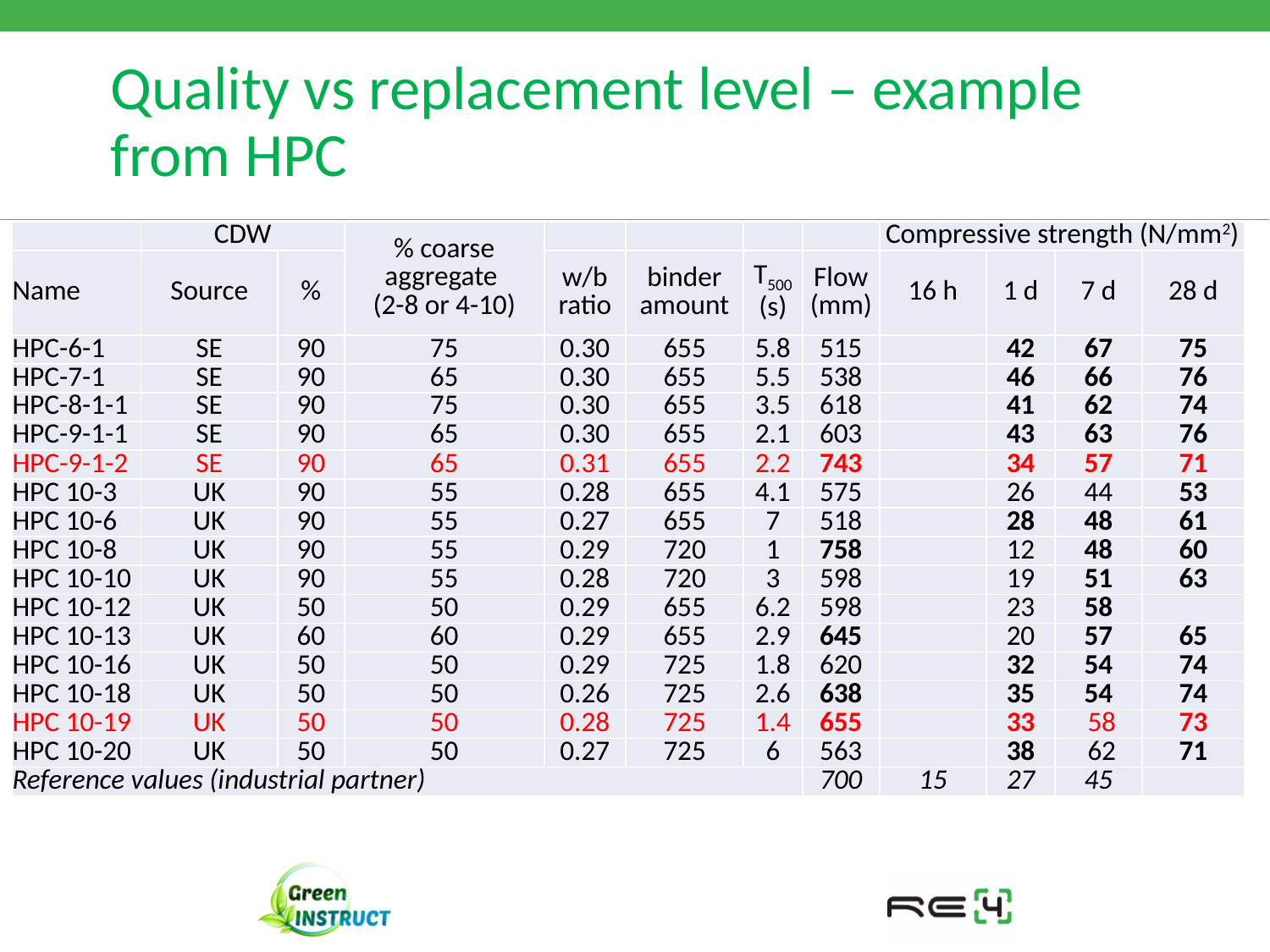

# Quality vs replacement level – example from HPC
|  | CDW |  | % coarse aggregate (2-8 or 4-10) |  |  |  |  | Compressive strength (N/mm2) |  |  |  |
| --- | --- | --- | --- | --- | --- | --- | --- | --- | --- | --- | --- |
| Name | Source | % |  | w/b ratio | binder amount | T500 (s) | Flow (mm) | 16 h | 1 d | 7 d | 28 d |
| HPC-6-1 | SE | 90 | 75 | 0.30 | 655 | 5.8 | 515 |  | 42 | 67 | 75 |
| HPC-7-1 | SE | 90 | 65 | 0.30 | 655 | 5.5 | 538 |  | 46 | 66 | 76 |
| HPC-8-1-1 | SE | 90 | 75 | 0.30 | 655 | 3.5 | 618 |  | 41 | 62 | 74 |
| HPC-9-1-1 | SE | 90 | 65 | 0.30 | 655 | 2.1 | 603 |  | 43 | 63 | 76 |
| HPC-9-1-2 | SE | 90 | 65 | 0.31 | 655 | 2.2 | 743 |  | 34 | 57 | 71 |
| HPC 10-3 | UK | 90 | 55 | 0.28 | 655 | 4.1 | 575 |  | 26 | 44 | 53 |
| HPC 10-6 | UK | 90 | 55 | 0.27 | 655 | 7 | 518 |  | 28 | 48 | 61 |
| HPC 10-8 | UK | 90 | 55 | 0.29 | 720 | 1 | 758 |  | 12 | 48 | 60 |
| HPC 10-10 | UK | 90 | 55 | 0.28 | 720 | 3 | 598 |  | 19 | 51 | 63 |
| HPC 10-12 | UK | 50 | 50 | 0.29 | 655 | 6.2 | 598 |  | 23 | 58 |  |
| HPC 10-13 | UK | 60 | 60 | 0.29 | 655 | 2.9 | 645 |  | 20 | 57 | 65 |
| HPC 10-16 | UK | 50 | 50 | 0.29 | 725 | 1.8 | 620 |  | 32 | 54 | 74 |
| HPC 10-18 | UK | 50 | 50 | 0.26 | 725 | 2.6 | 638 |  | 35 | 54 | 74 |
| HPC 10-19 | UK | 50 | 50 | 0.28 | 725 | 1.4 | 655 |  | 33 | 58 | 73 |
| HPC 10-20 | UK | 50 | 50 | 0.27 | 725 | 6 | 563 |  | 38 | 62 | 71 |
| Reference values (industrial partner) |  |  |  |  |  |  | 700 | 15 | 27 | 45 |  |